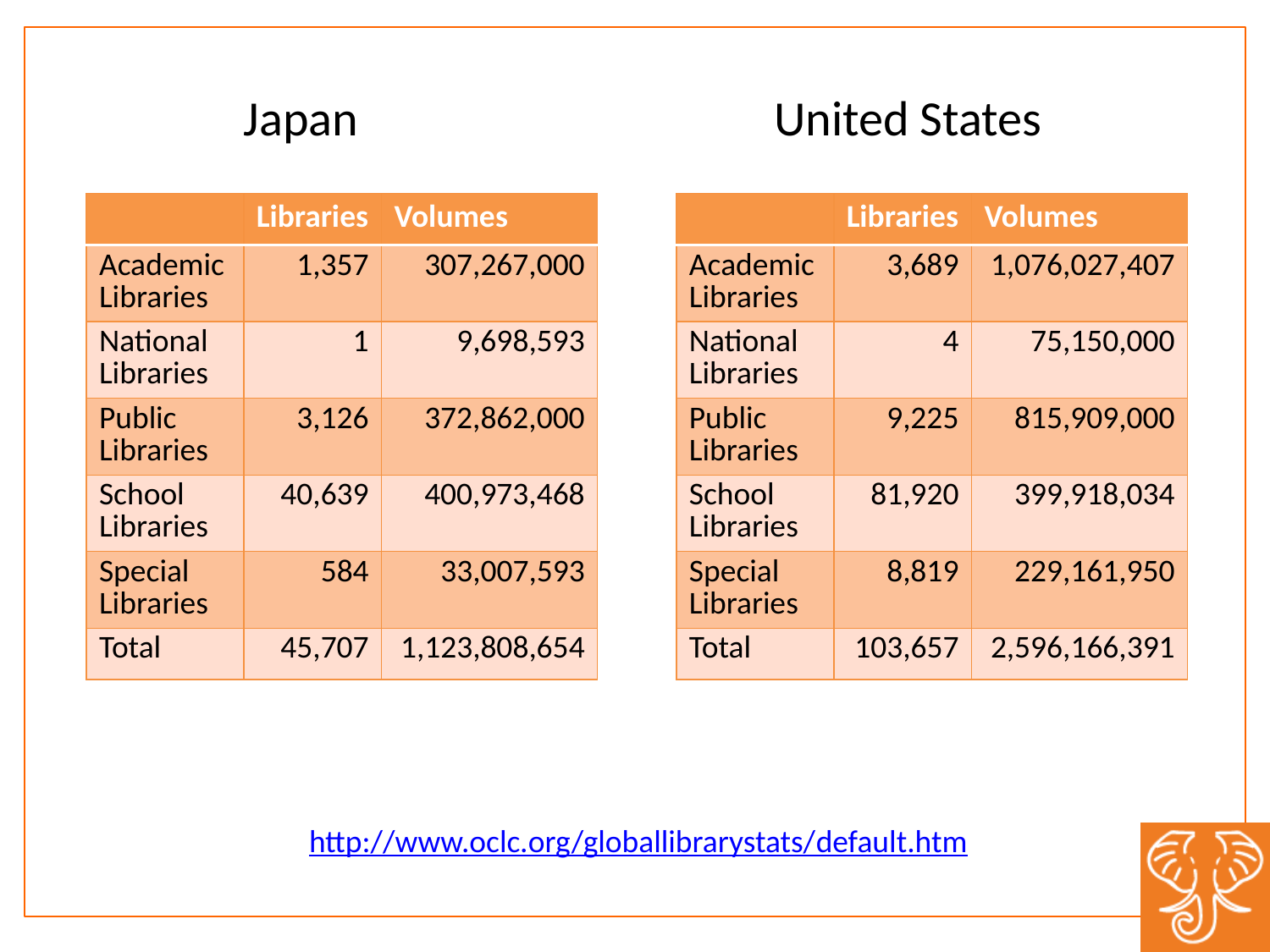

Japan
United States
|  | Libraries | Volumes |
| --- | --- | --- |
| Academic Libraries | 1,357 | 307,267,000 |
| National Libraries | 1 | 9,698,593 |
| Public Libraries | 3,126 | 372,862,000 |
| School Libraries | 40,639 | 400,973,468 |
| Special Libraries | 584 | 33,007,593 |
| Total | 45,707 | 1,123,808,654 |
|  | Libraries | Volumes |
| --- | --- | --- |
| Academic Libraries | 3,689 | 1,076,027,407 |
| National Libraries | 4 | 75,150,000 |
| Public Libraries | 9,225 | 815,909,000 |
| School Libraries | 81,920 | 399,918,034 |
| Special Libraries | 8,819 | 229,161,950 |
| Total | 103,657 | 2,596,166,391 |
http://www.oclc.org/globallibrarystats/default.htm